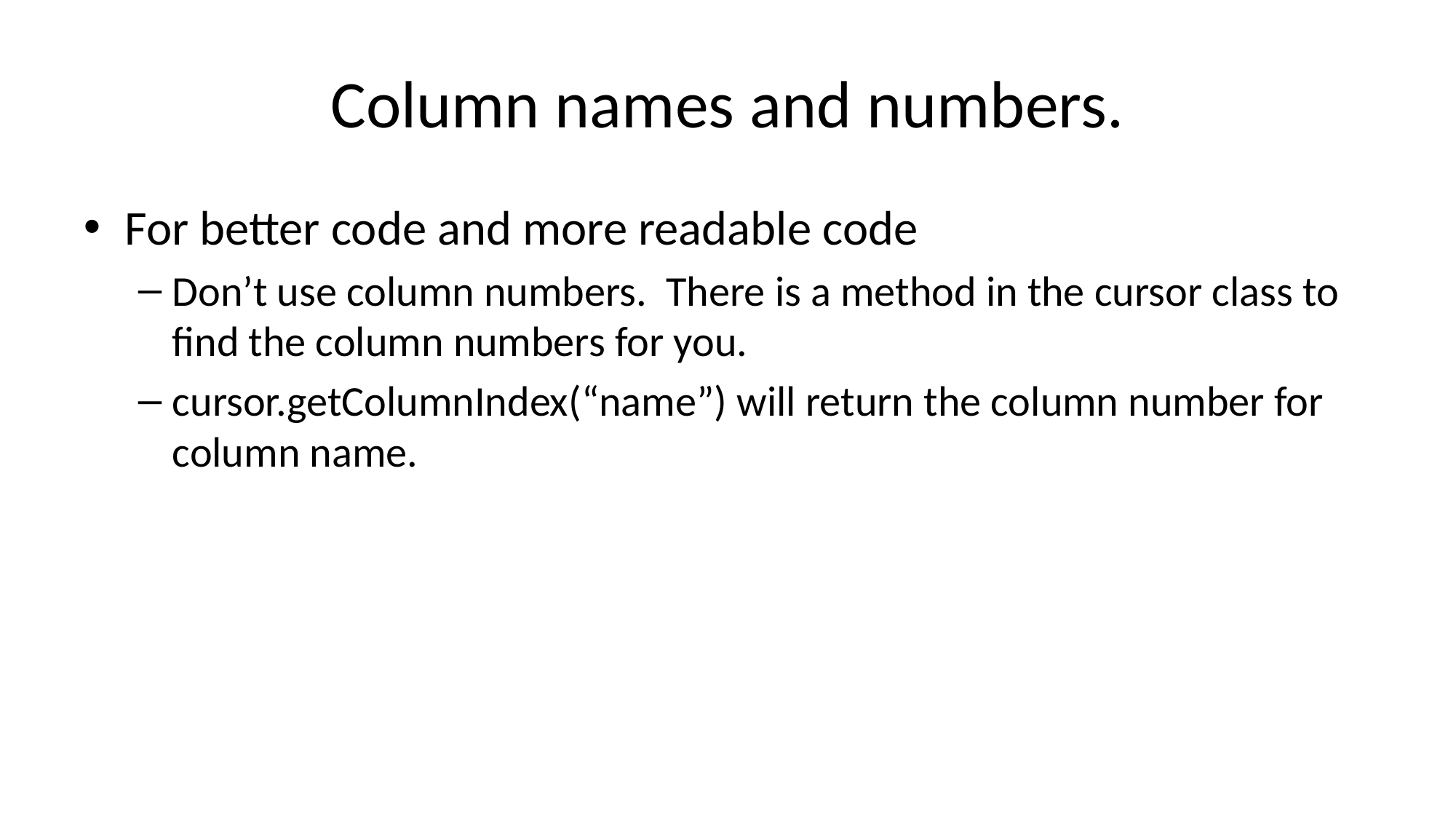

# Column names and numbers.
For better code and more readable code
Don’t use column numbers.  There is a method in the cursor class to find the column numbers for you.
cursor.getColumnIndex(“name”) will return the column number for column name.